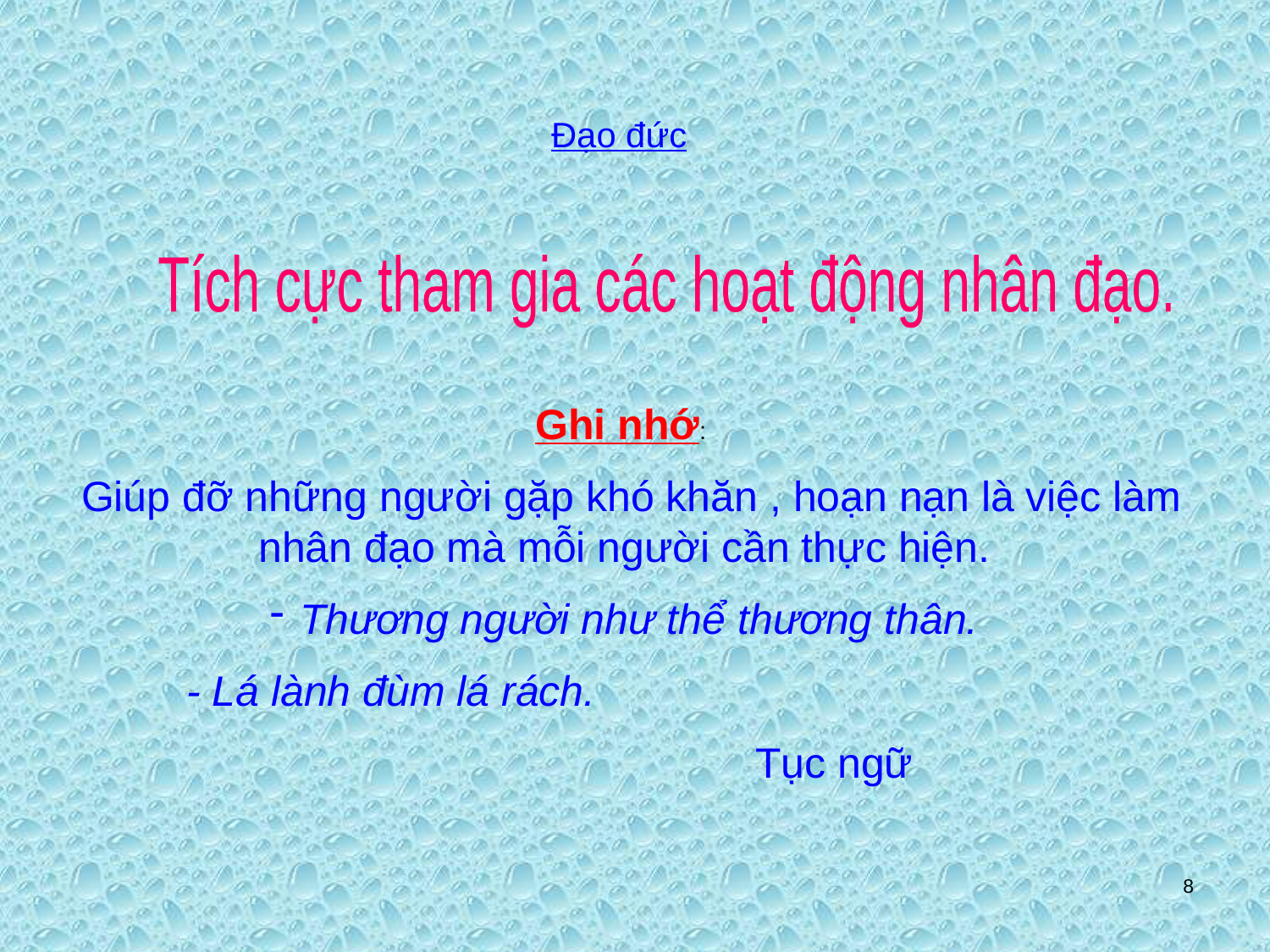

Đạo đức
Tích cực tham gia các hoạt động nhân đạo.
Ghi nhớ:
  Giúp đỡ những người gặp khó khăn , hoạn nạn là việc làm nhân đạo mà mỗi người cần thực hiện.
Thương người như thể thương thân.
            - Lá lành đùm lá rách.
                                                            Tục ngữ
8